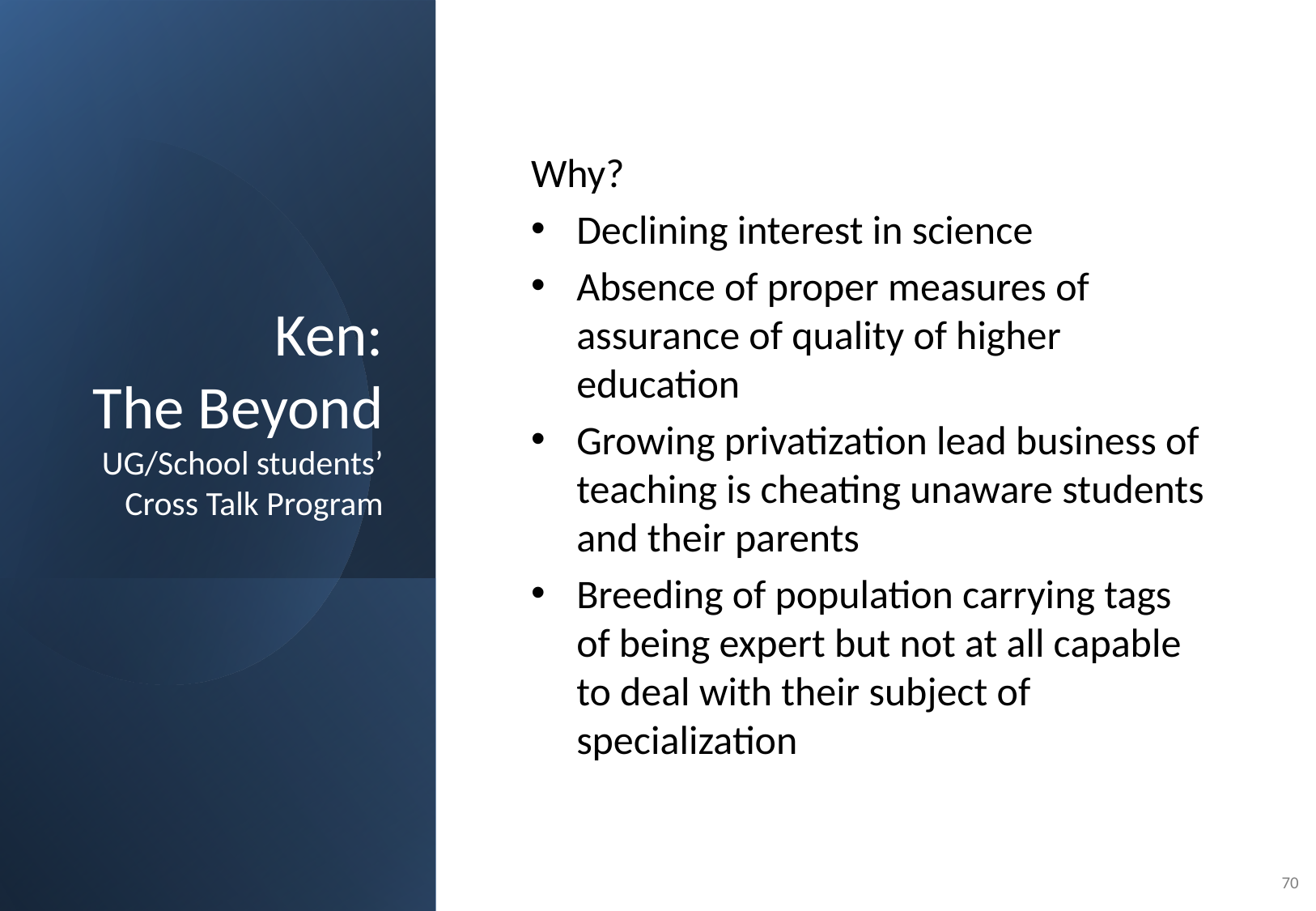

# Ken: The Beyond UG/School students’ Cross Talk Program
Why?
Declining interest in science
Absence of proper measures of assurance of quality of higher education
Growing privatization lead business of teaching is cheating unaware students and their parents
Breeding of population carrying tags of being expert but not at all capable to deal with their subject of specialization

70